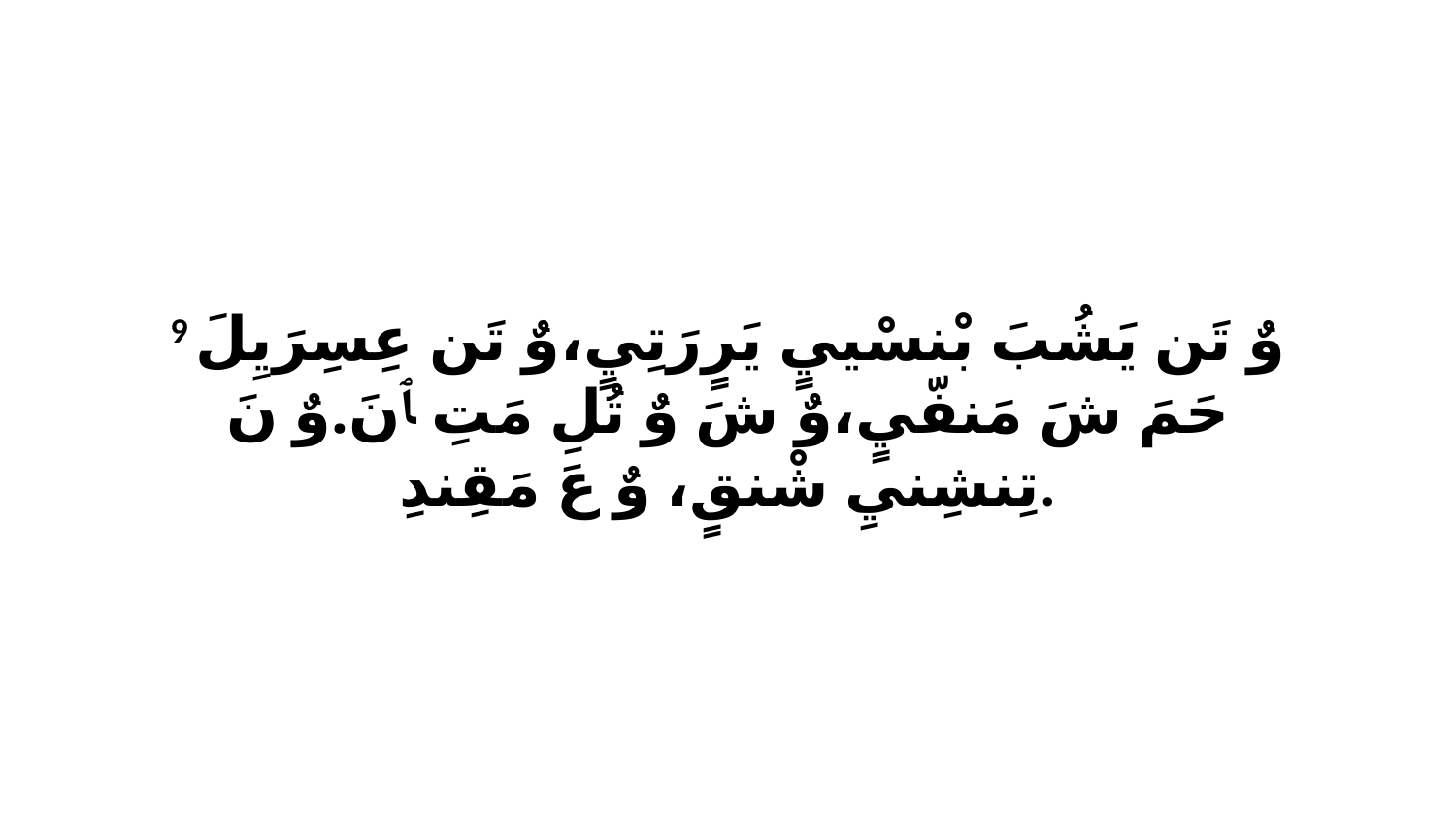

9 وٌ تَن يَشُبَ بْنسْييٍ يَرٍرَتِيٍ،وٌ تَن عِسِرَيِلَ حَمَ شَ مَنفّيٍ،وٌ شَ وٌ تُلِ مَتِ ﭑ نَ.وٌ نَ تِنشِنيِ شْنقٍ، وٌ عَ مَقِندِ.